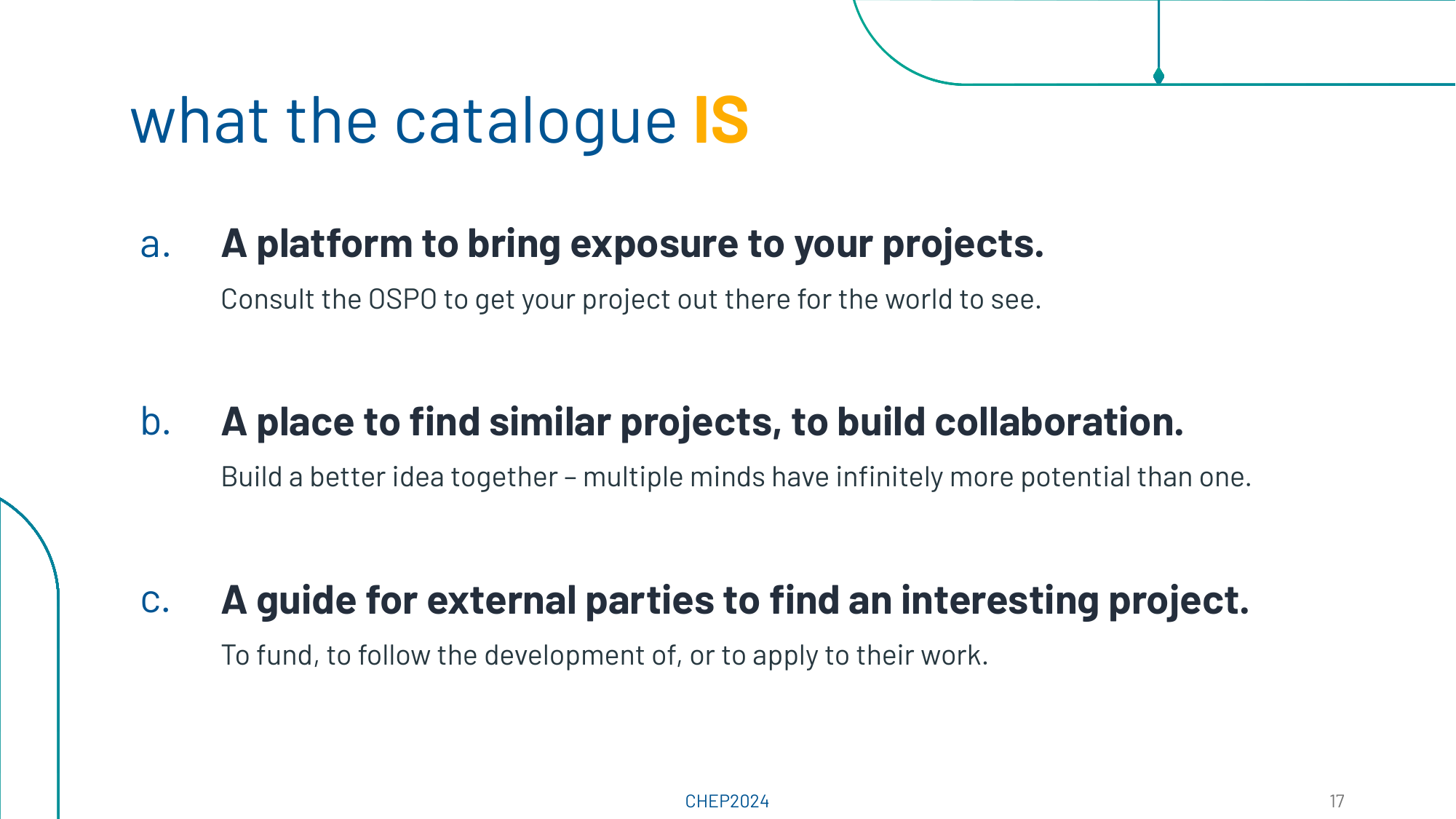

# what the catalogue IS
a.
A platform to bring exposure to your projects.
Consult the OSPO to get your project out there for the world to see.
b.
A place to find similar projects, to build collaboration.
Build a better idea together – multiple minds have infinitely more potential than one.
c.
A guide for external parties to find an interesting project.
To fund, to follow the development of, or to apply to their work.
CHEP2024
17